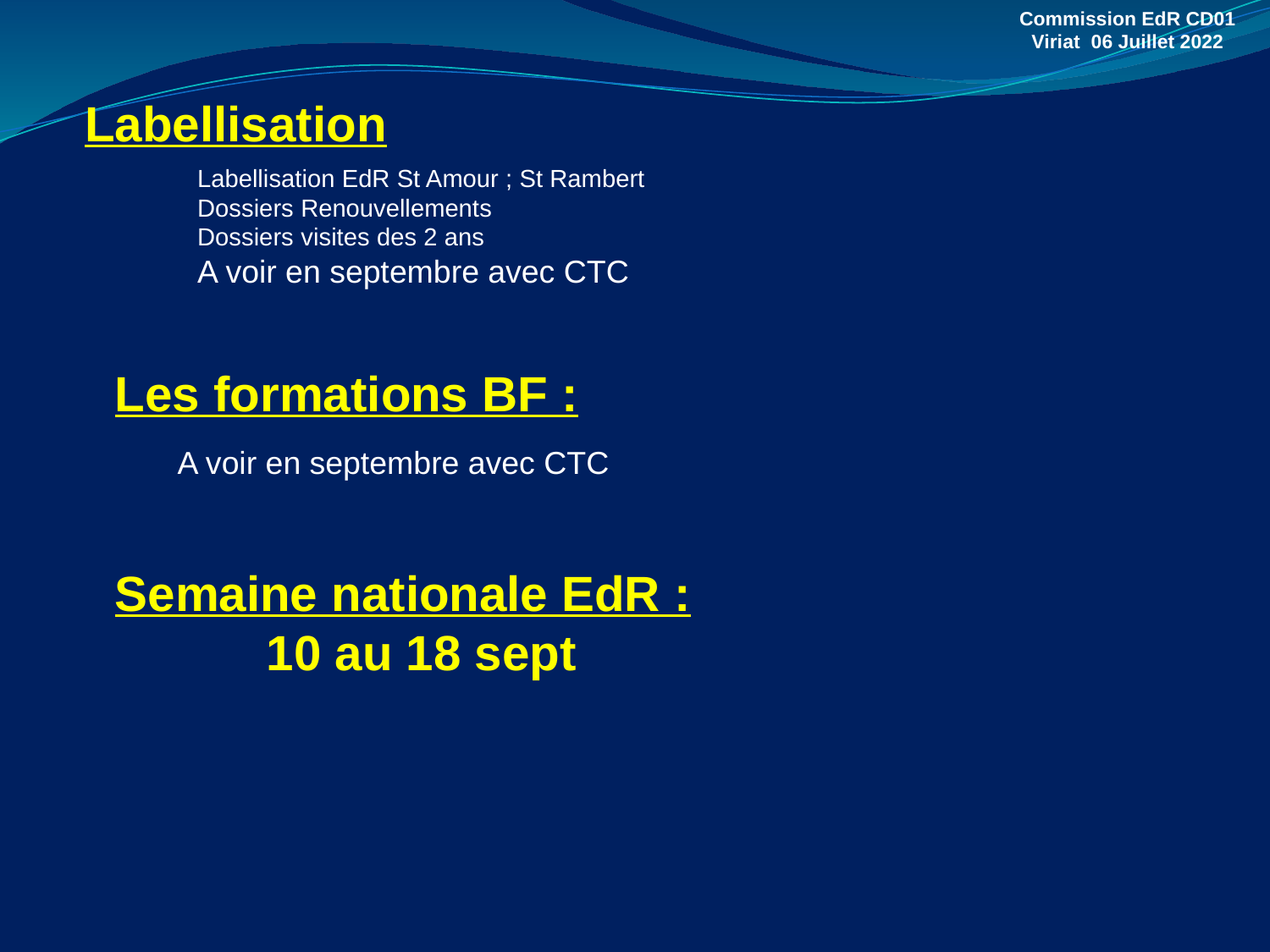

Commission EdR CD01
Viriat  06 Juillet 2022
  Labellisation
Labellisation EdR St Amour ; St Rambert
Dossiers Renouvellements
Dossiers visites des 2 ans
A voir en septembre avec CTC
  Les formations BF :
A voir en septembre avec CTC
  Semaine nationale EdR :
             10 au 18 sept